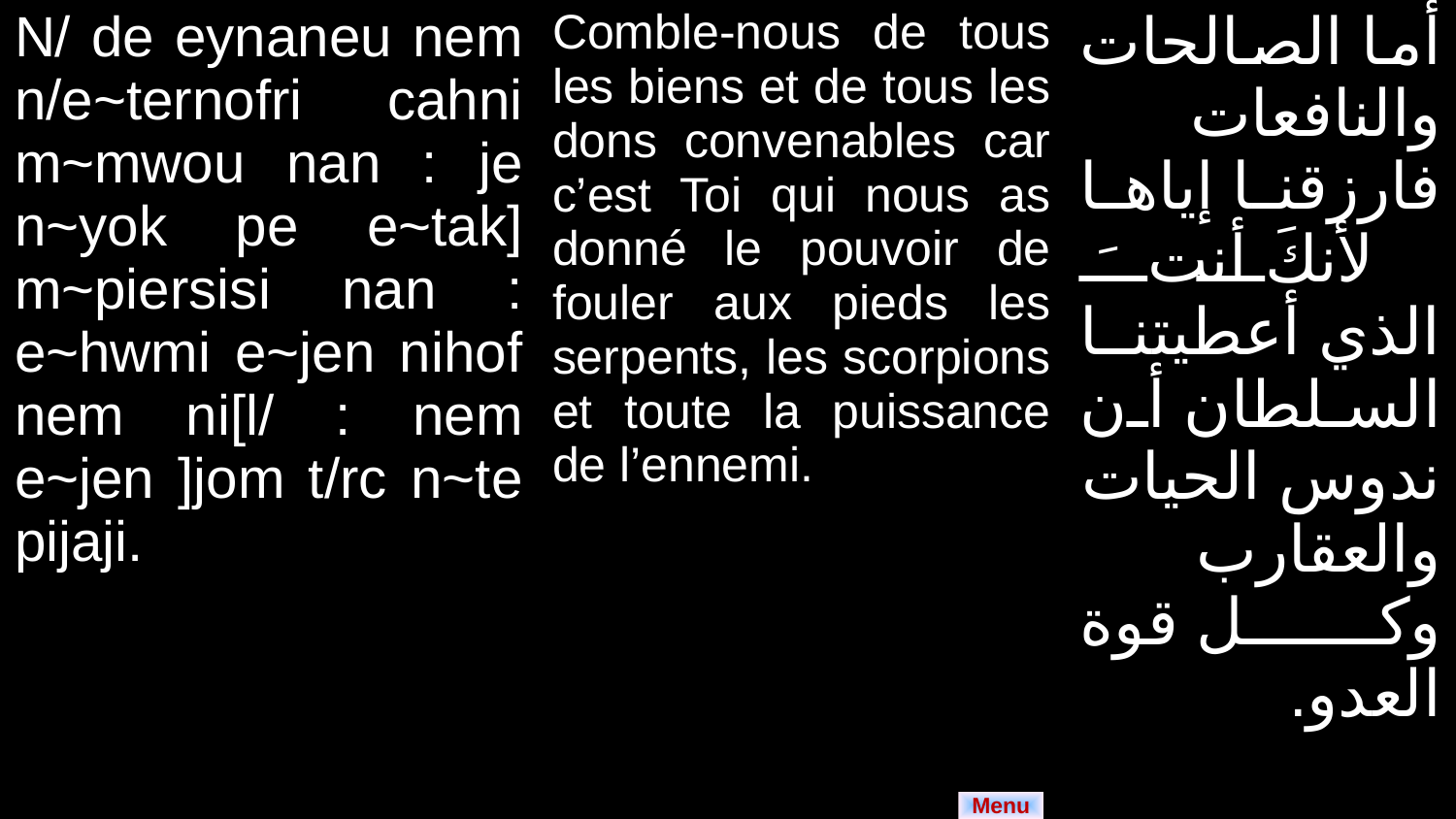

| N/ de eynaneu nem n/e~ternofri cahni m~mwou nan : je n~yok pe e~tak] m~piersisi nan : e~hwmi e~jen nihof nem ni[l/ : nem e~jen ]jom t/rc n~te pijaji. | Comble-nous de tous les biens et de tous les dons convenables car c’est Toi qui nous as donné le pouvoir de fouler aux pieds les serpents, les scorpions et toute la puissance de l’ennemi. | أما الصالحات والنافعات فارزقنا إياها لأنكَ أنتَ الذي أعطيتنا السلطان أن ندوس الحيات والعقارب وكل قوة العدو. |
| --- | --- | --- |